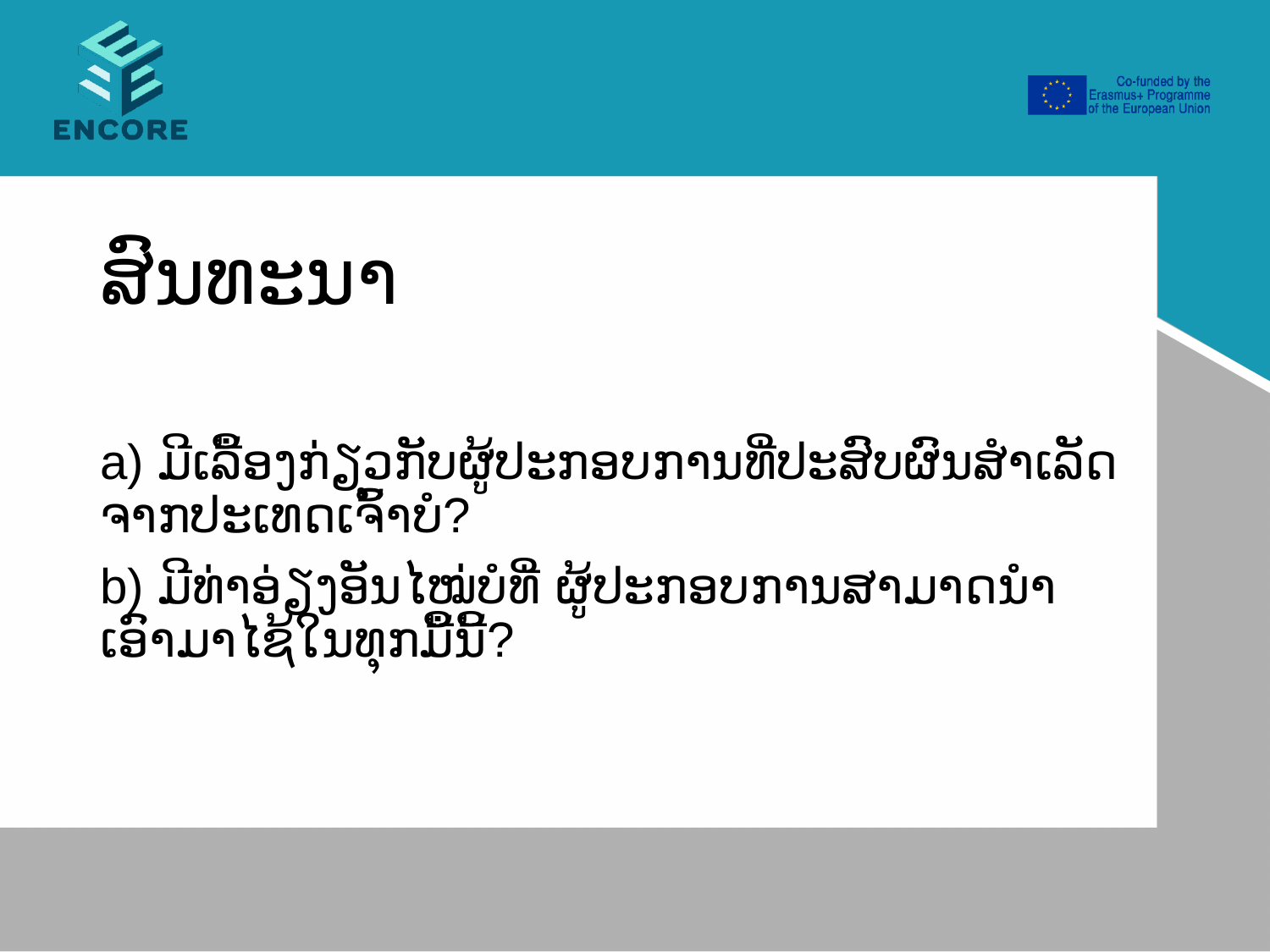

# ສົນທະນາ
a) ມີເລື້ອງກ່ຽວກັບຜູ້ປະກອບການທີ່ປະສົບຜົນສຳເລັດຈາກປະເທດເຈົ້າບໍ?
b) ມີທ່າອ່ຽງອັນໄໝ່ບໍທີ່ ຜູ້ປະກອບການສາມາດນຳເອົາມາໄຊ້ໃນທຸກມື້ນີ້?